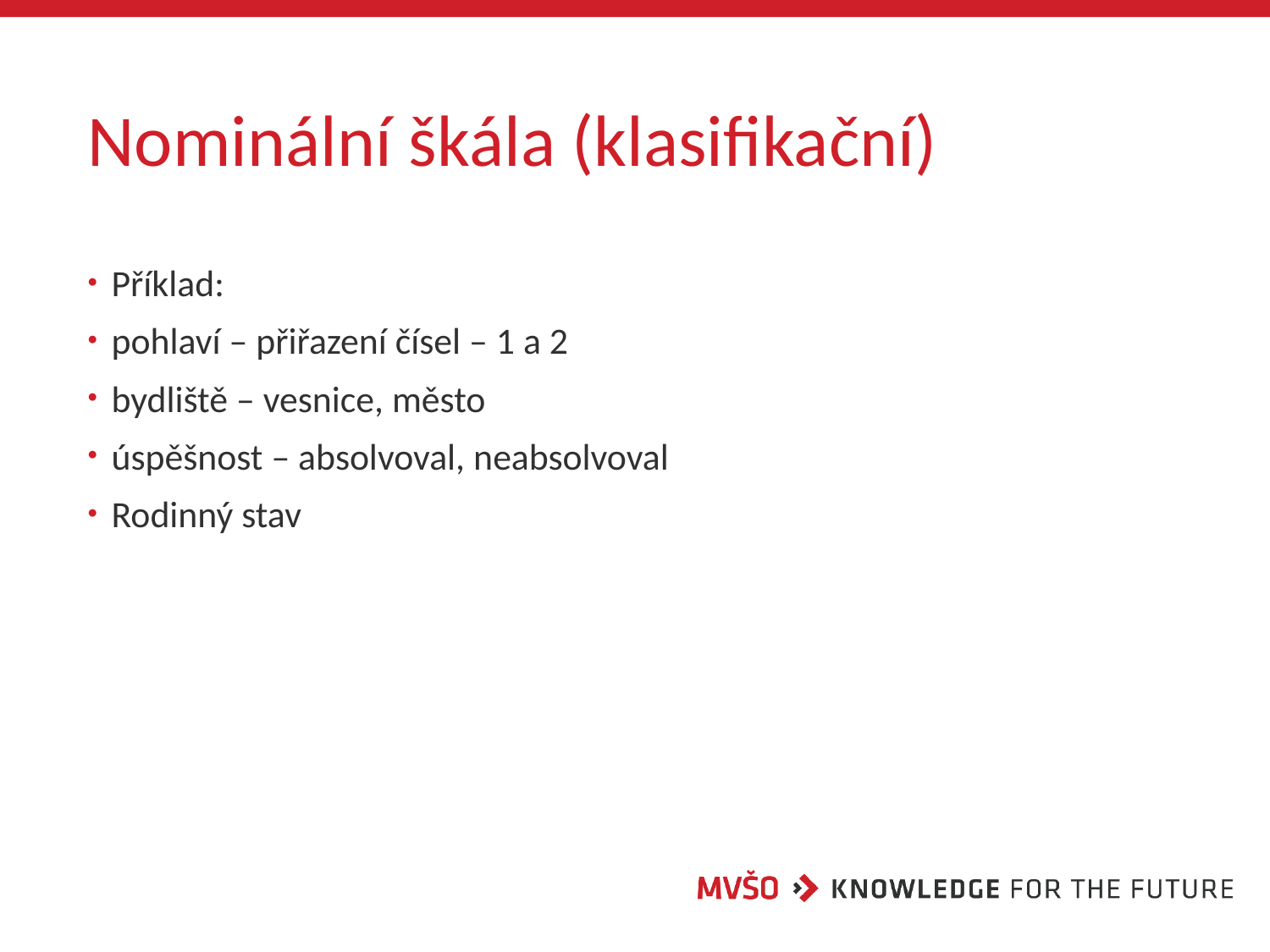

# Nominální škála (klasifikační)
Příklad:
pohlaví – přiřazení čísel – 1 a 2
bydliště – vesnice, město
úspěšnost – absolvoval, neabsolvoval
Rodinný stav